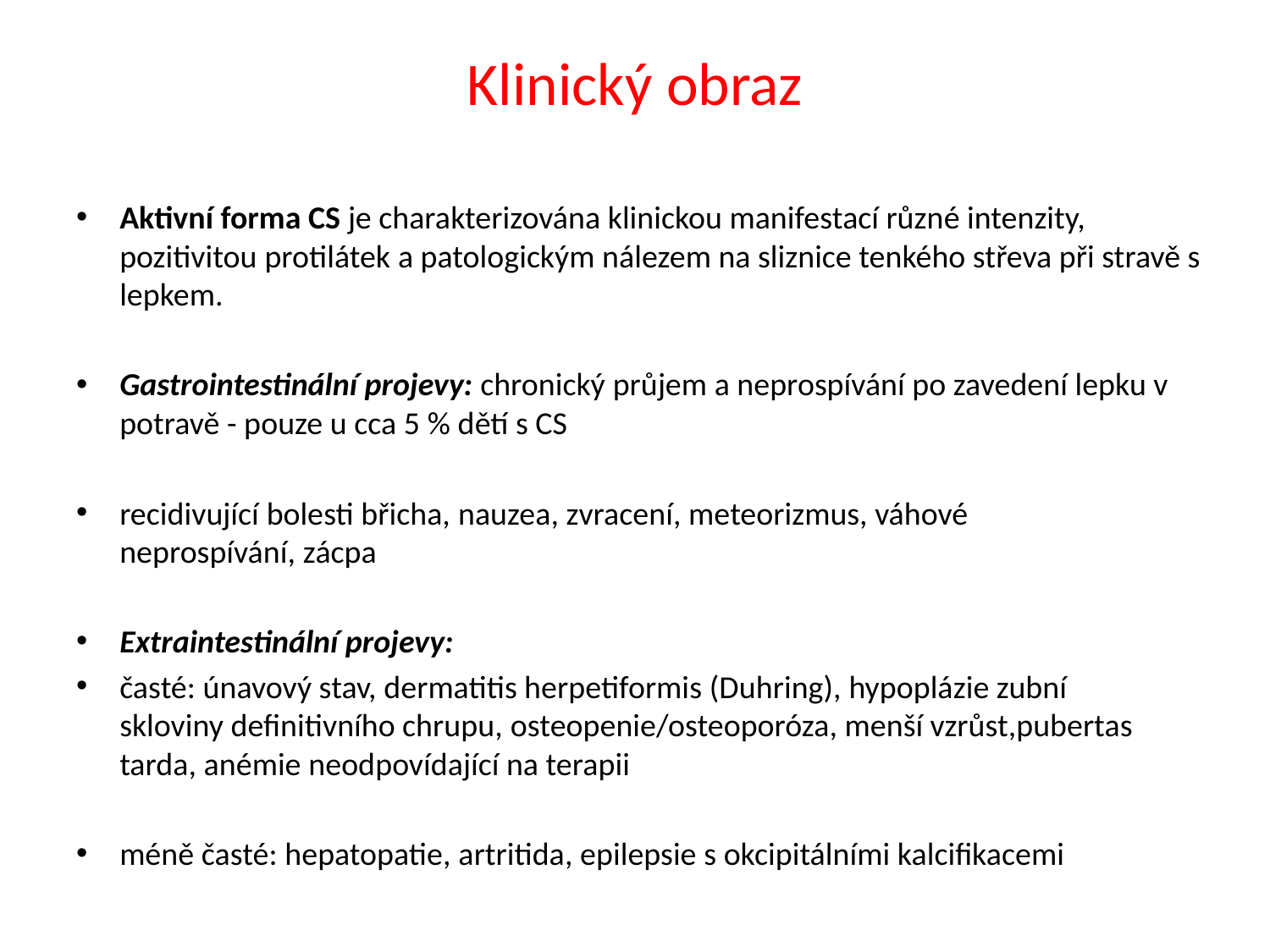

# Klinický obraz
Aktivní forma CS je charakterizována klinickou manifestací různé intenzity, pozitivitou protilátek a patologickým nálezem na sliznice tenkého střeva při stravě s lepkem.

Gastrointestinální projevy: chronický průjem a neprospívání po zavedení lepku v potravě - pouze u cca 5 % dětí s CS

recidivující bolesti břicha, nauzea, zvracení, meteorizmus, váhové neprospívání, zácpa

Extraintestinální projevy:
časté: únavový stav, dermatitis herpetiformis (Duhring), hypoplázie zubní skloviny definitivního chrupu, osteopenie/osteoporóza, menší vzrůst,pubertas tarda, anémie neodpovídající na terapii

méně časté: hepatopatie, artritida, epilepsie s okcipitálními kalcifikacemi